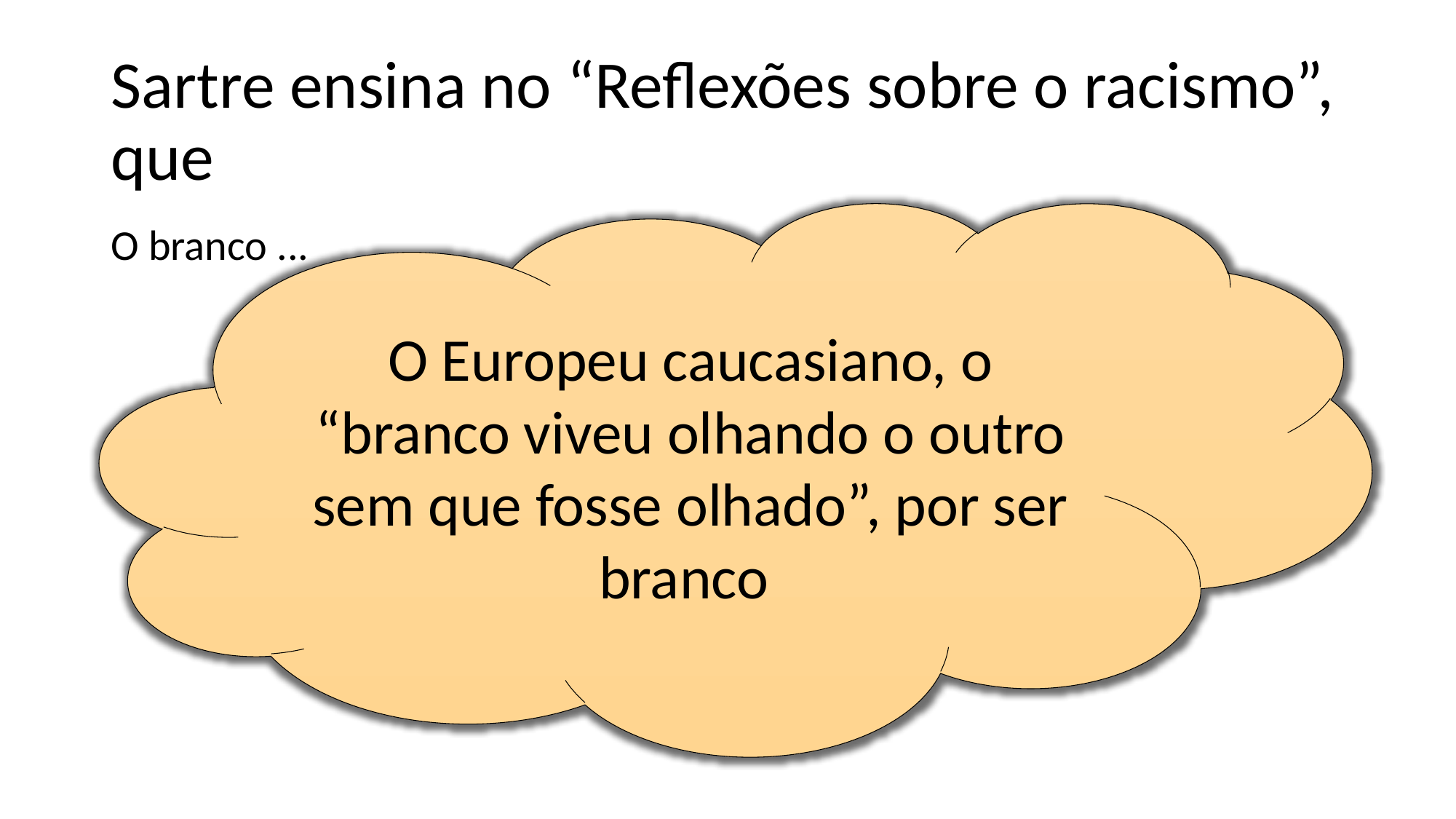

# Sartre ensina no “Reflexões sobre o racismo”, que
O Europeu caucasiano, o “branco viveu olhando o outro sem que fosse olhado”, por ser branco
O branco ...